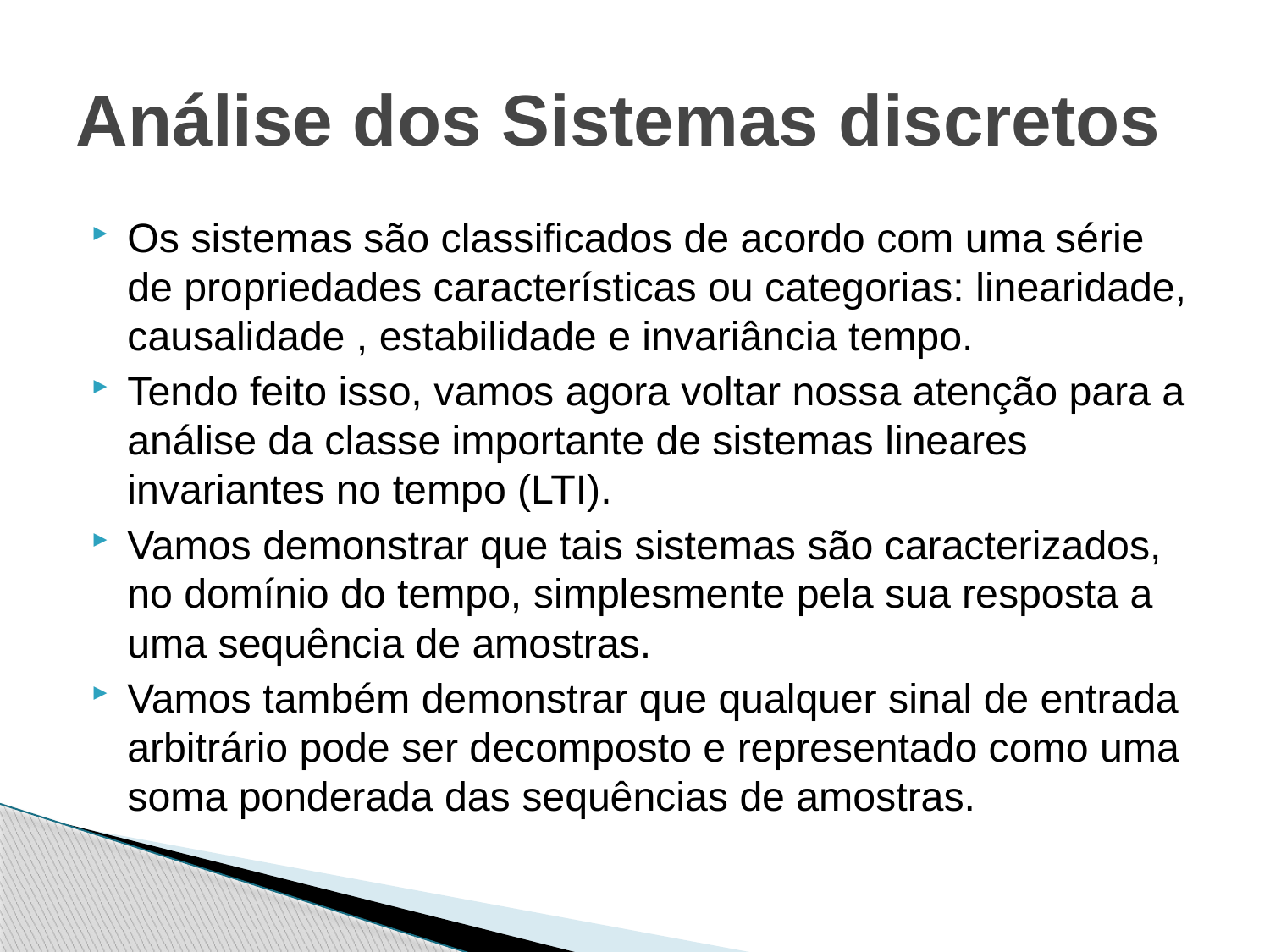

# Análise dos Sistemas discretos
Os sistemas são classificados de acordo com uma série de propriedades características ou categorias: linearidade, causalidade , estabilidade e invariância tempo.
Tendo feito isso, vamos agora voltar nossa atenção para a análise da classe importante de sistemas lineares invariantes no tempo (LTI).
Vamos demonstrar que tais sistemas são caracterizados, no domínio do tempo, simplesmente pela sua resposta a uma sequência de amostras.
Vamos também demonstrar que qualquer sinal de entrada arbitrário pode ser decomposto e representado como uma soma ponderada das sequências de amostras.